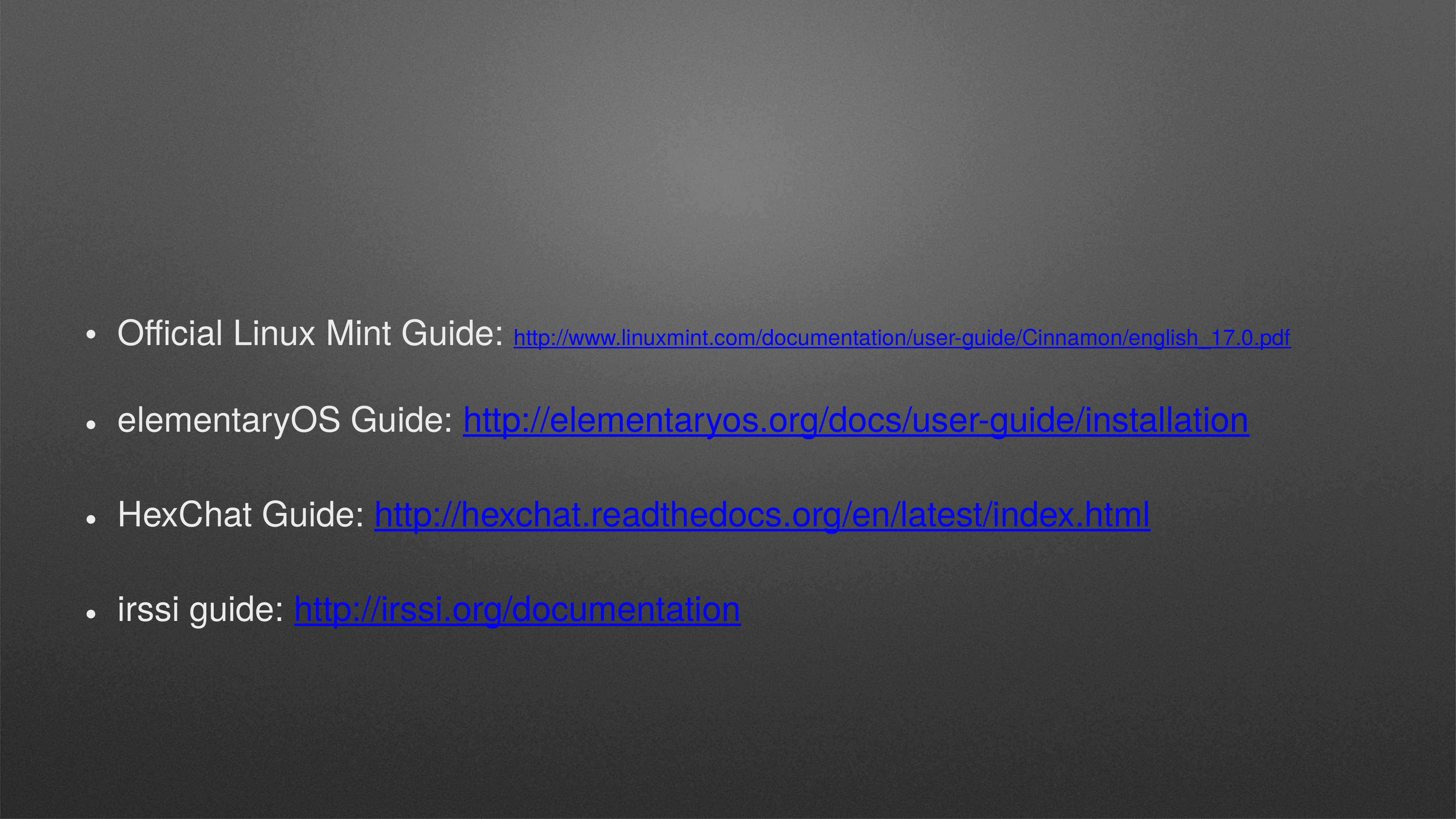

#
Official Linux Mint Guide: http://www.linuxmint.com/documentation/user-guide/Cinnamon/english_17.0.pdf
elementaryOS Guide: http://elementaryos.org/docs/user-guide/installation
HexChat Guide: http://hexchat.readthedocs.org/en/latest/index.html
irssi guide: http://irssi.org/documentation